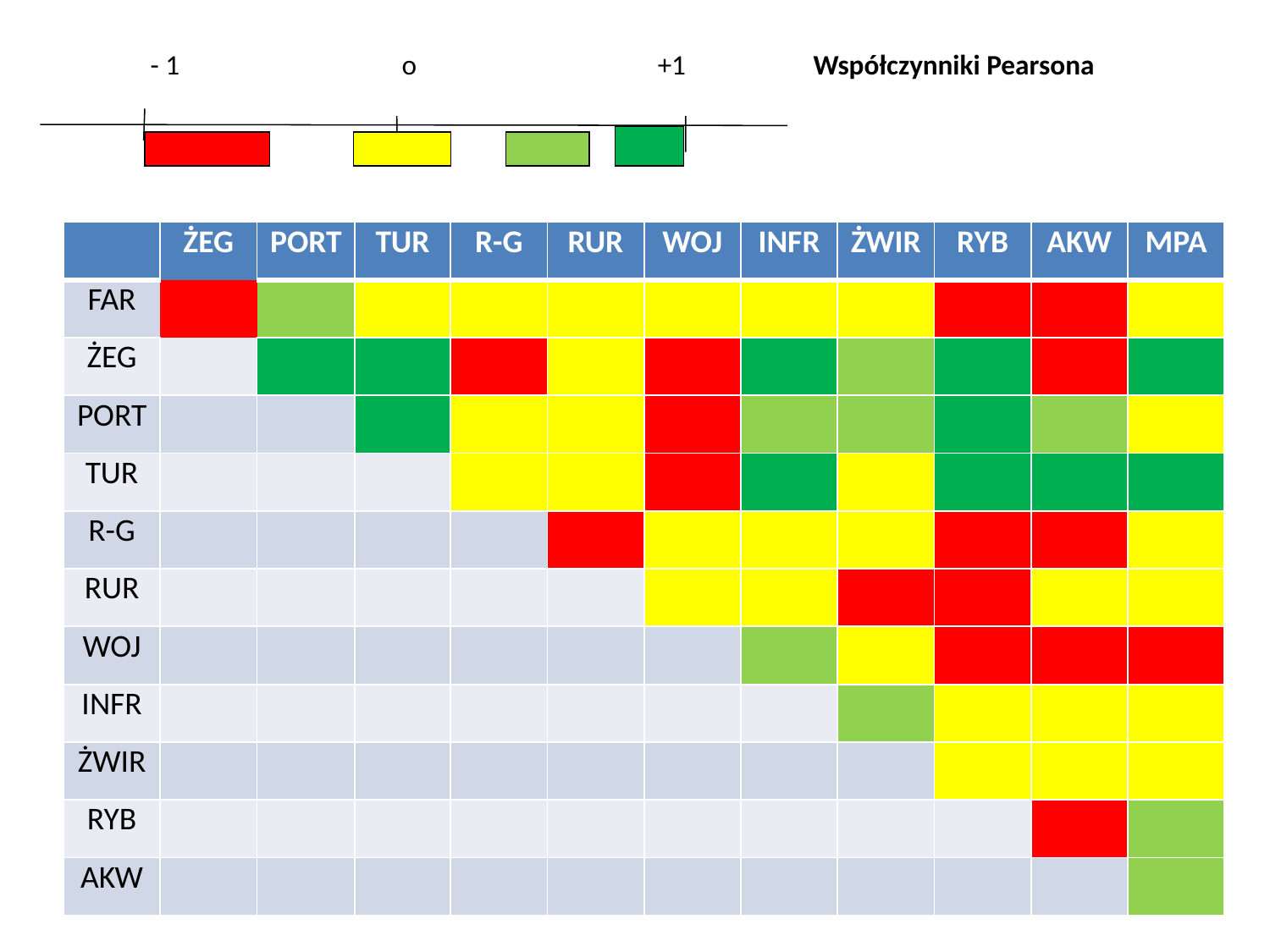

# IV. Konflikty i zgodność pomiędzy sektorami (korelacje)
                     - 1                                   o                                      +1                    Współczynniki Pearsona

|  | ŻEG | PORT | TUR | R-G | RUR | WOJ | INFR | ŻWIR | RYB | AKW | MPA |
| --- | --- | --- | --- | --- | --- | --- | --- | --- | --- | --- | --- |
| FAR |  |  |  |  |  |  |  |  |  |  |  |
| ŻEG |  |  |  |  |  |  |  |  |  |  |  |
| PORT |  |  |  |  |  |  |  |  |  |  |  |
| TUR |  |  |  |  |  |  |  |  |  |  |  |
| R-G |  |  |  |  |  |  |  |  |  |  |  |
| RUR |  |  |  |  |  |  |  |  |  |  |  |
| WOJ |  |  |  |  |  |  |  |  |  |  |  |
| INFR |  |  |  |  |  |  |  |  |  |  |  |
| ŻWIR |  |  |  |  |  |  |  |  |  |  |  |
| RYB |  |  |  |  |  |  |  |  |  |  |  |
| AKW |  |  |  |  |  |  |  |  |  |  |  |